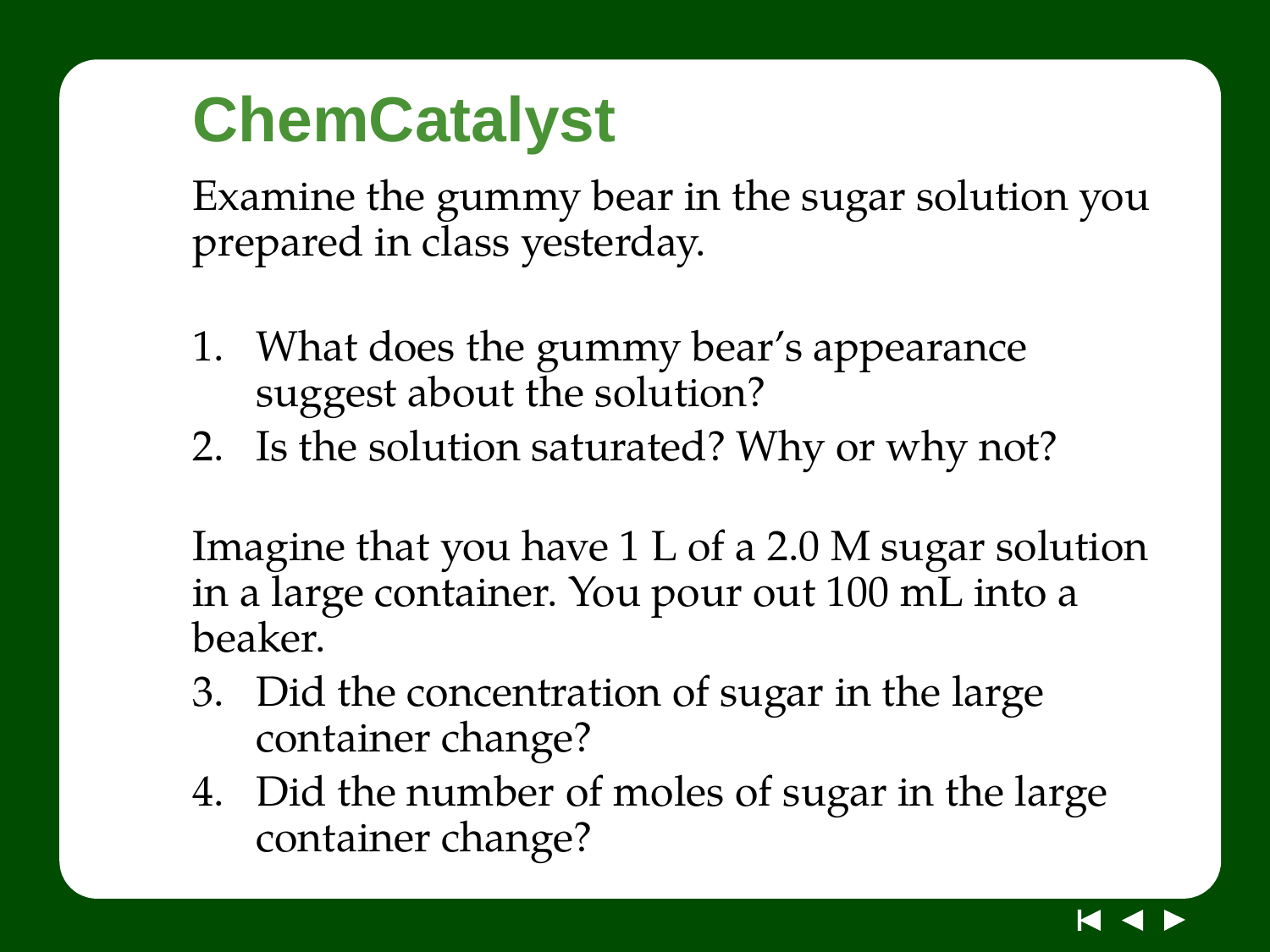

# ChemCatalyst
Examine the gummy bear in the sugar solution you prepared in class yesterday.
What does the gummy bear’s appearance suggest about the solution?
Is the solution saturated? Why or why not?
Imagine that you have 1 L of a 2.0 M sugar solution in a large container. You pour out 100 mL into a beaker.
Did the concentration of sugar in the large container change?
Did the number of moles of sugar in the large container change?